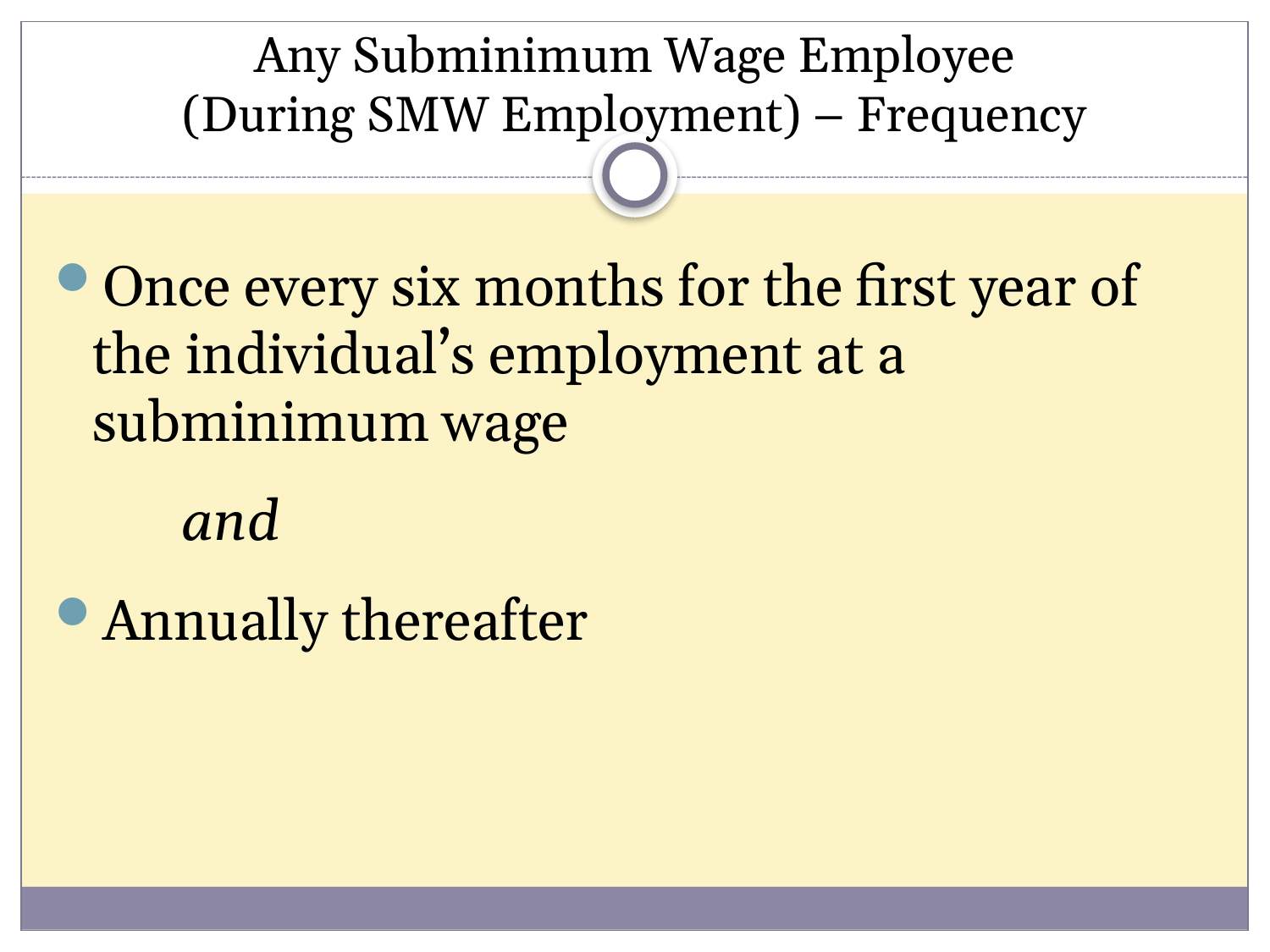

# Any Subminimum Wage Employee (During SMW Employment) – Frequency
Once every six months for the first year of the individual’s employment at a subminimum wage
	and
Annually thereafter